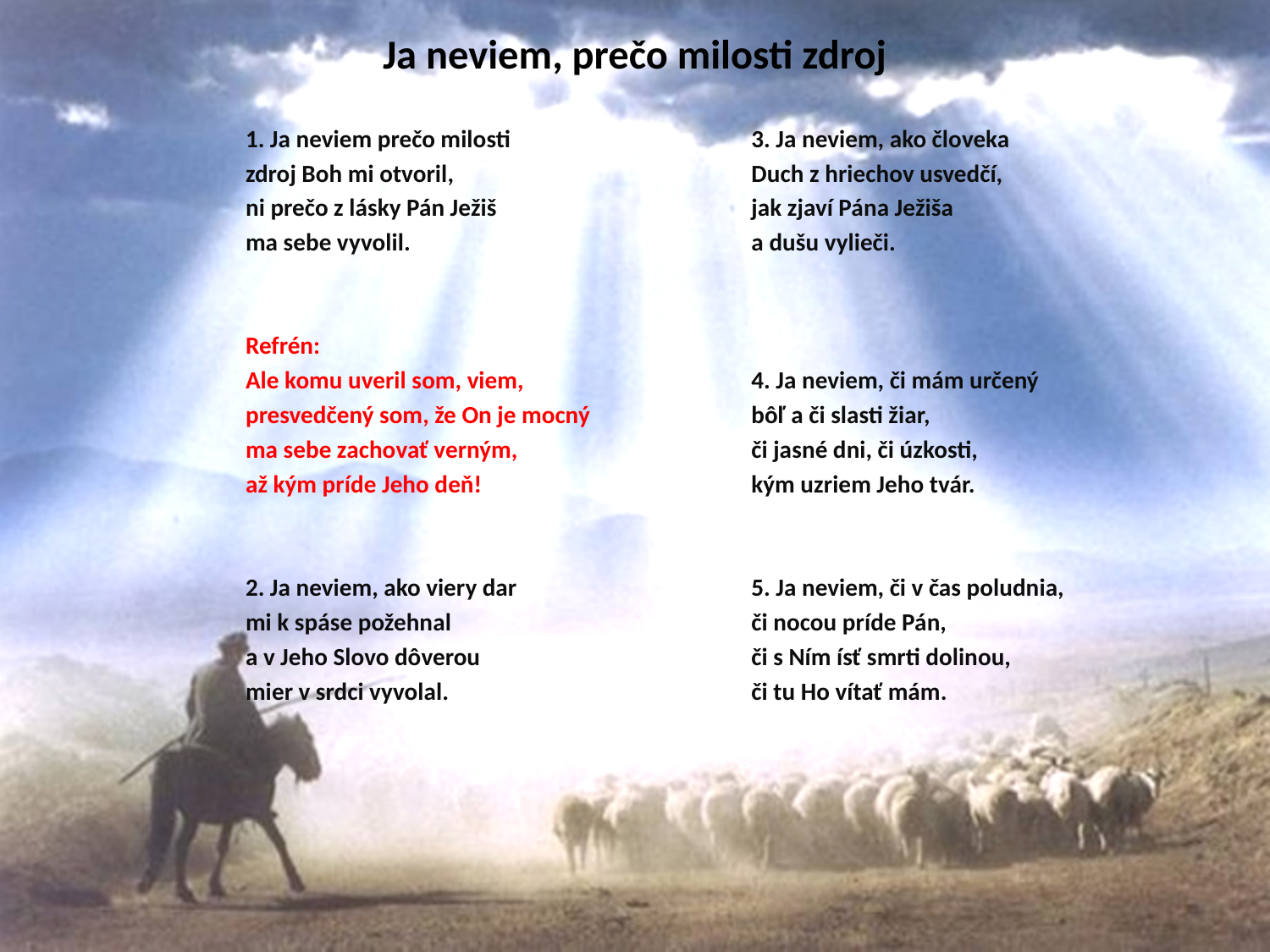

# Ja neviem, prečo milosti zdroj
1. Ja neviem prečo milosti
zdroj Boh mi otvoril,
ni prečo z lásky Pán Ježiš
ma sebe vyvolil.

Refrén:
Ale komu uveril som, viem,
presvedčený som, že On je mocný
ma sebe zachovať verným,
až kým príde Jeho deň!

2. Ja neviem, ako viery dar
mi k spáse požehnal
a v Jeho Slovo dôverou
mier v srdci vyvolal.

3. Ja neviem, ako človeka
Duch z hriechov usvedčí,
jak zjaví Pána Ježiša
a dušu vylieči.

4. Ja neviem, či mám určený
bôľ a či slasti žiar,
či jasné dni, či úzkosti,
kým uzriem Jeho tvár.

5. Ja neviem, či v čas poludnia,
či nocou príde Pán,
či s Ním ísť smrti dolinou,
či tu Ho vítať mám.